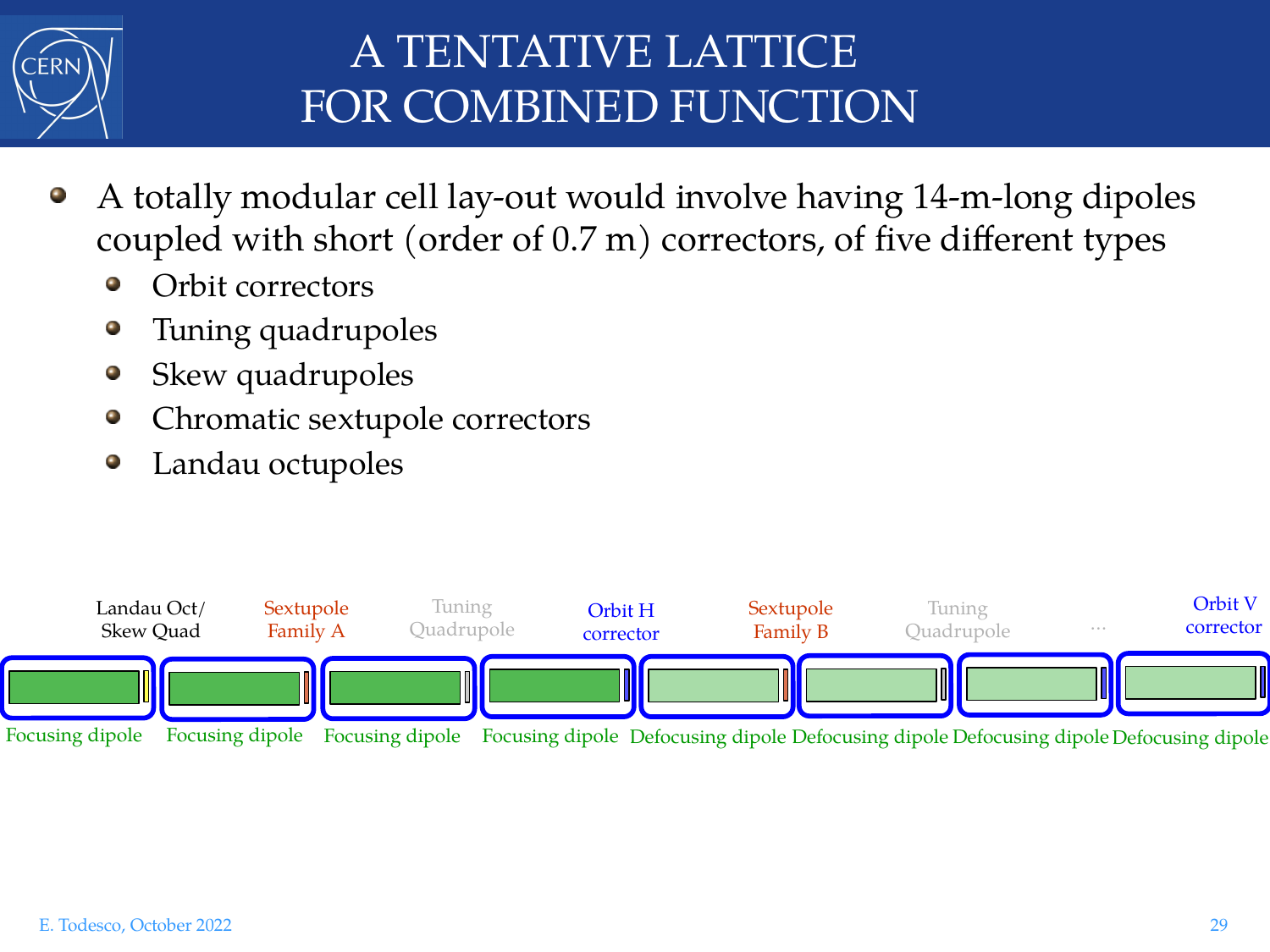

# A TENTATIVE LATTICE FOR COMBINED FUNCTION
A totally modular cell lay-out would involve having 14-m-long dipoles coupled with short (order of 0.7 m) correctors, of five different types
Orbit correctors
Tuning quadrupoles
Skew quadrupoles
Chromatic sextupole correctors
Landau octupoles

Orbit V
corrector
Tuning
Quadrupole
Landau Oct/
Skew Quad
Tuning
Quadrupole
Sextupole
Family A
Sextupole
Family B
Orbit H
corrector
…

Focusing dipole
Focusing dipole
Focusing dipole
Focusing dipole
Defocusing dipole
Defocusing dipole
Defocusing dipole
Defocusing dipole
29